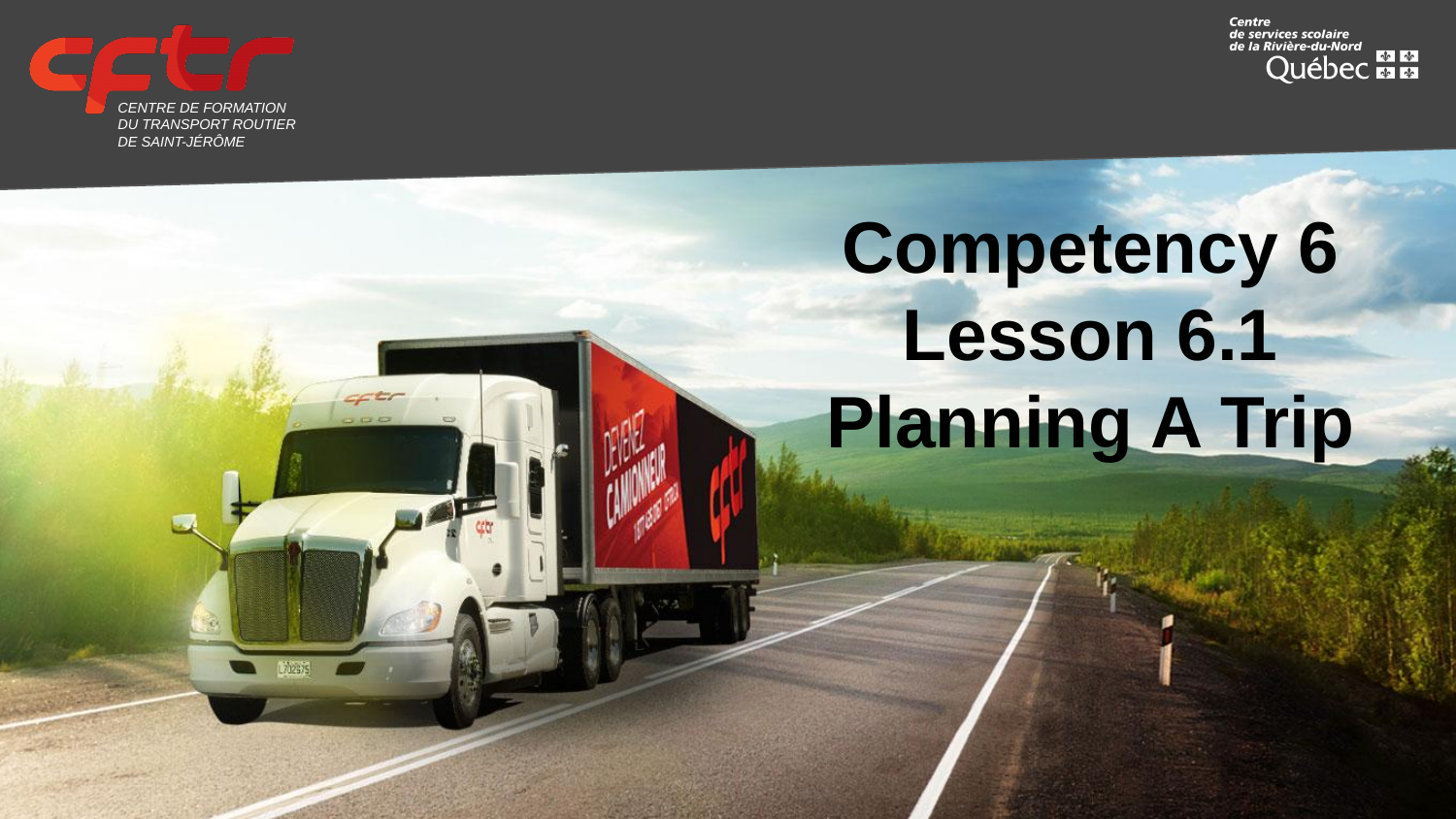

# Competency 6
Lesson 6.1
Planning A Trip